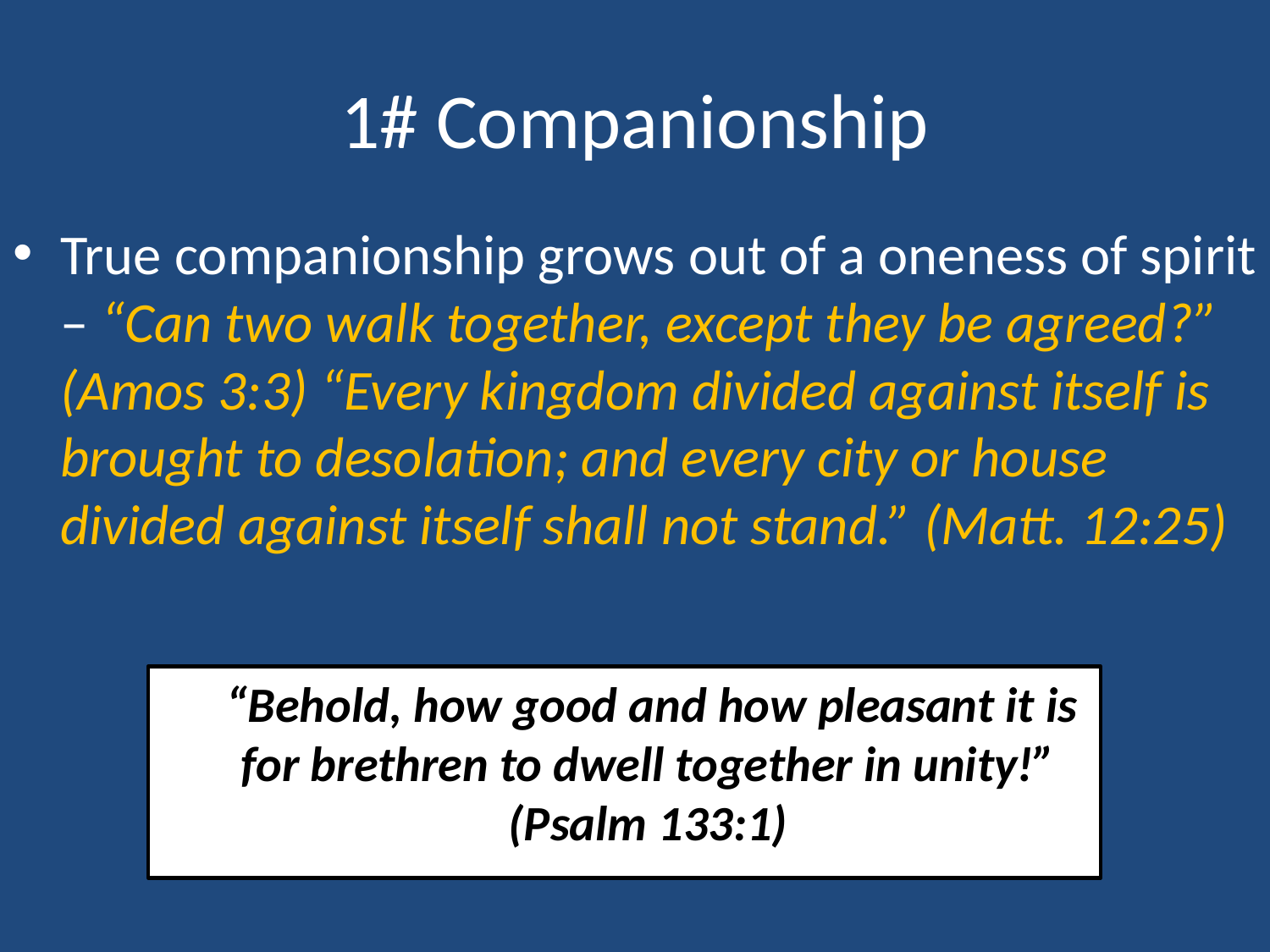

# 1# Companionship
True companionship grows out of a oneness of spirit – “Can two walk together, except they be agreed?” (Amos 3:3) “Every kingdom divided against itself is brought to desolation; and every city or house divided against itself shall not stand.” (Matt. 12:25)

     “Behold, how good and how pleasant it is for brethren to dwell together in unity!” (Psalm 133:1)